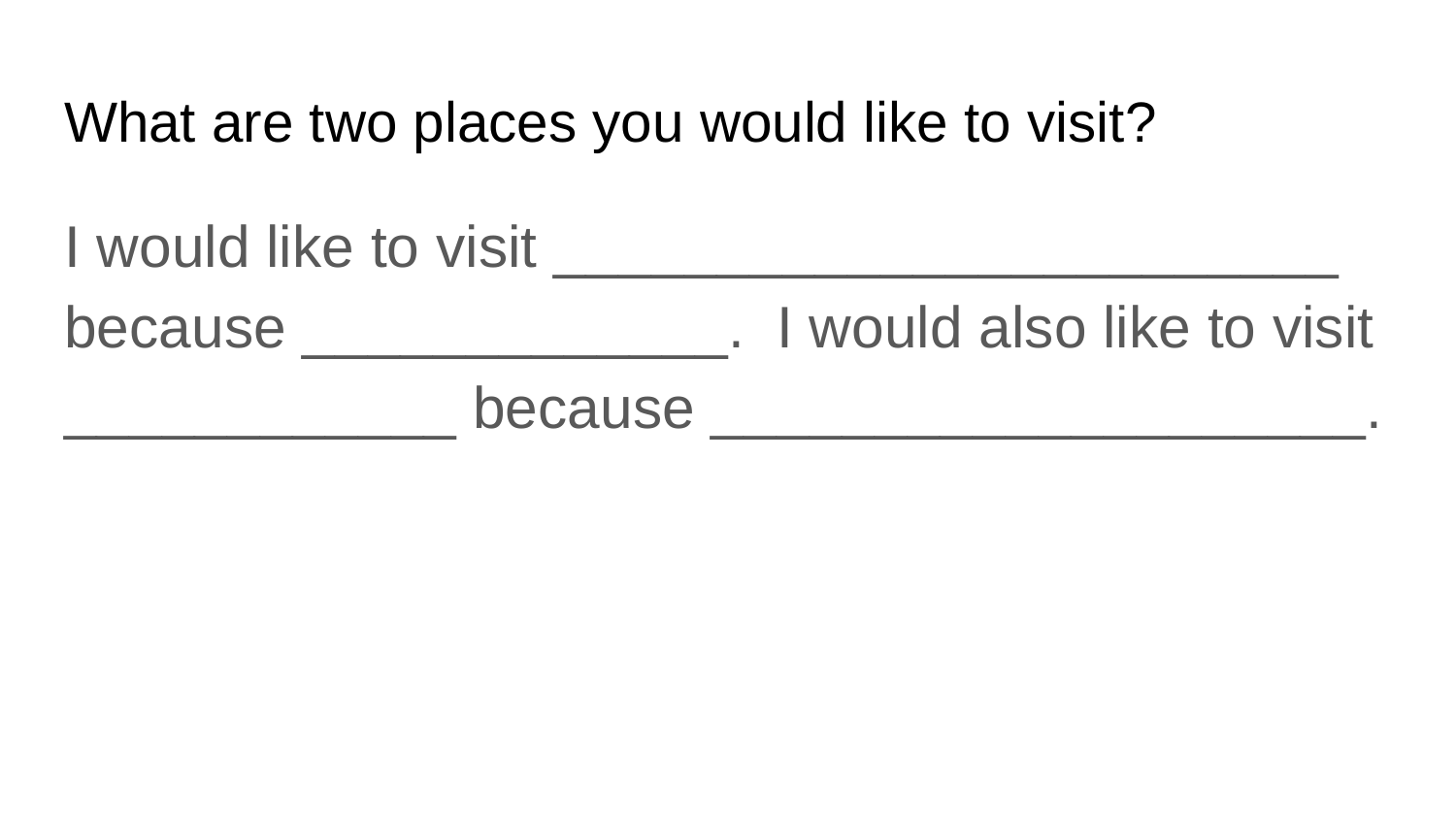

# What are two places you would like to visit?
I would like to visit ________________________ because _____________.  I would also like to visit ____________ because ____________________.